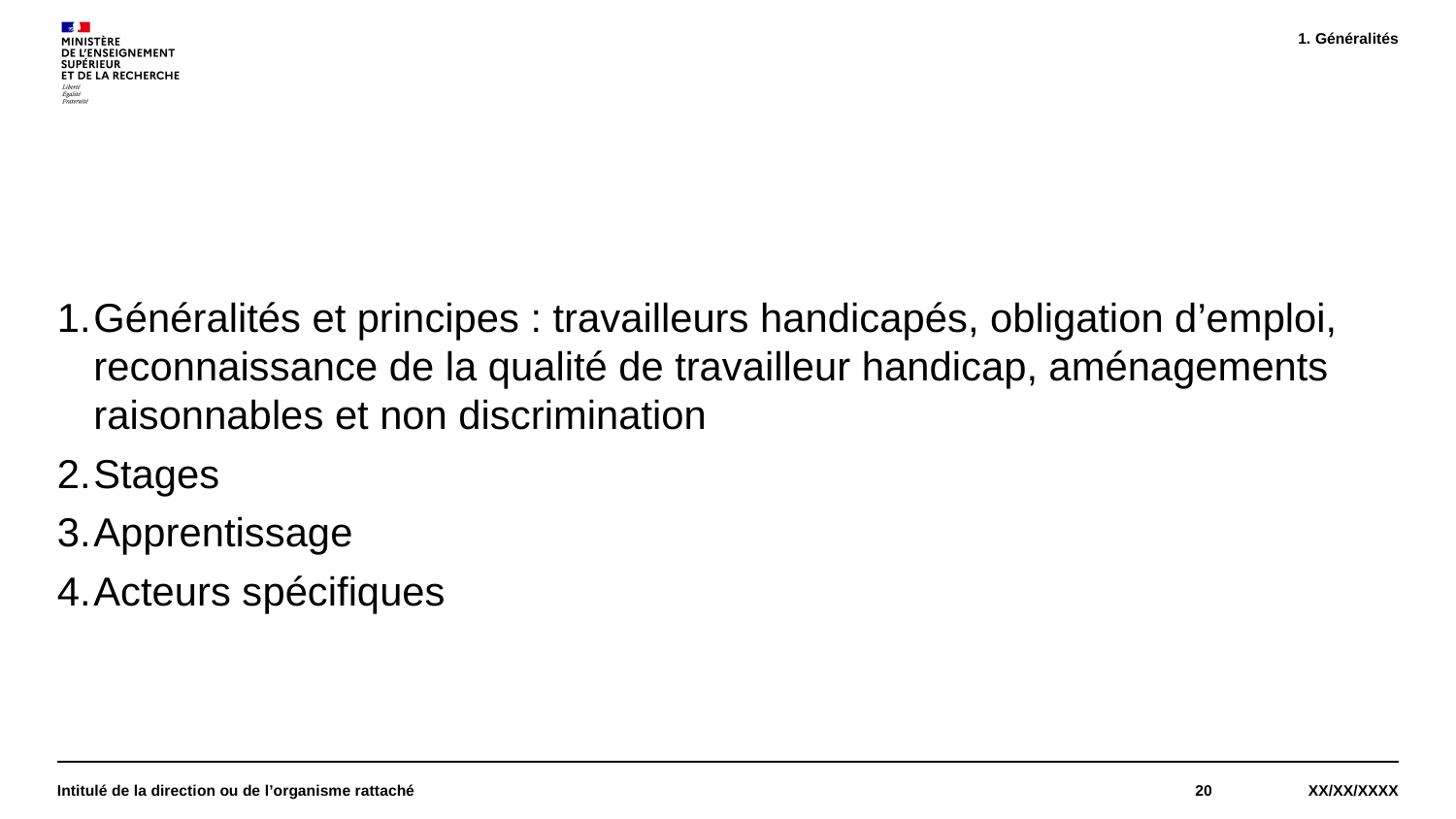

Généralités
#
Généralités et principes : travailleurs handicapés, obligation d’emploi, reconnaissance de la qualité de travailleur handicap, aménagements raisonnables et non discrimination
Stages
Apprentissage
Acteurs spécifiques
Intitulé de la direction ou de l’organisme rattaché
20
XX/XX/XXXX